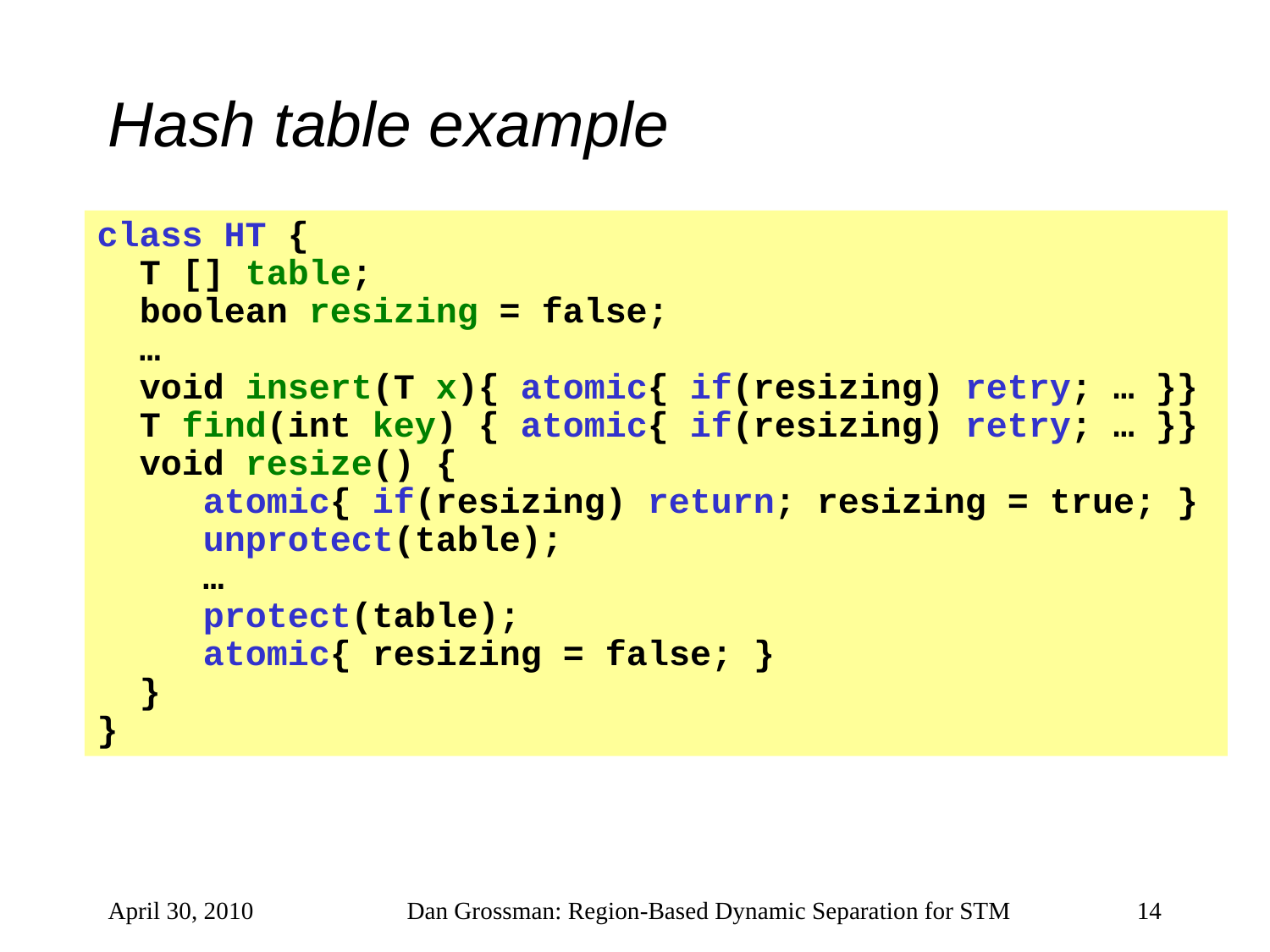

# Hash table example
class HT {
  T [] table;
  boolean resizing = false;
  …
  void insert(T x){ atomic{ if(resizing) retry; … }}
  T find(int key) { atomic{ if(resizing) retry; … }}
  void resize() {
     atomic{ if(resizing) return; resizing = true; }
     unprotect(table);
     …
     protect(table);
     atomic{ resizing = false; }
  }
}
April 30, 2010
Dan Grossman: Region-Based Dynamic Separation for STM
14